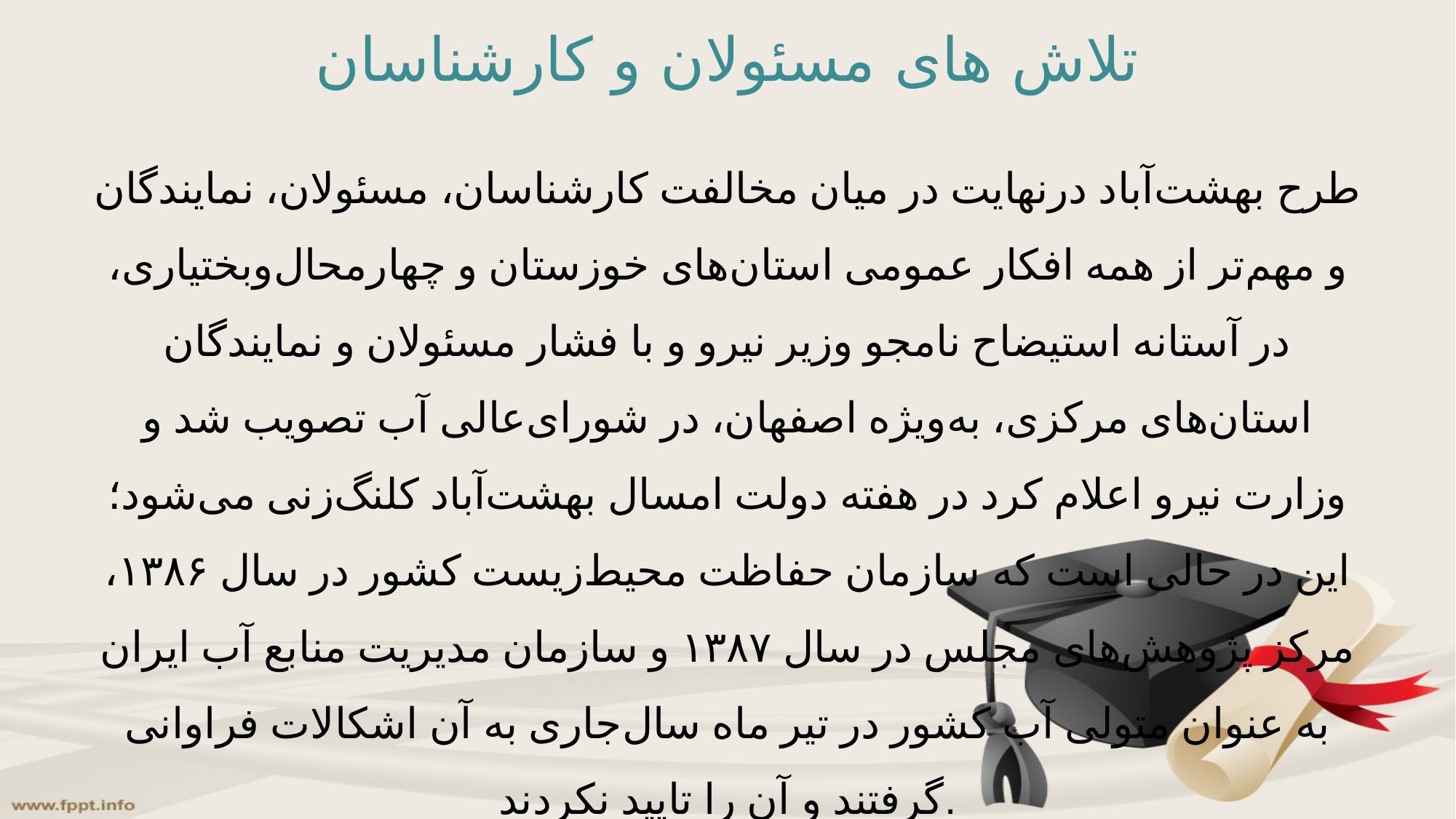

# تلاش های مسئولان و کارشناسان
طرح بهشت‌آباد درنهایت در میان مخالفت کار‌شناسان، مسئولان، نمایندگان و مهم‌تر از همه افکار عمومی استان‌های خوزستان و چهارمحال‌وبختیاری، در آستانه استیضاح نامجو وزیر نیرو و با فشار مسئولان و نمایندگان استان‌های مرکزی، به‌ویژه اصفهان، در شورای‌عالی آب تصویب شد و وزارت نیرو اعلام کرد در هفته دولت امسال بهشت‌آباد کلنگ‌زنی می‌شود؛ این در حالی است که سازمان حفاظت محیط‌زیست کشور در سال ۱۳۸۶، مرکز پژوهش‌های مجلس در سال ۱۳۸۷ و سازمان مدیریت منابع آب ایران به عنوان متولی آب کشور در تیر ماه سال‌جاری به آن اشکالات فراوانی گرفتند و آن را تایید نکردند.